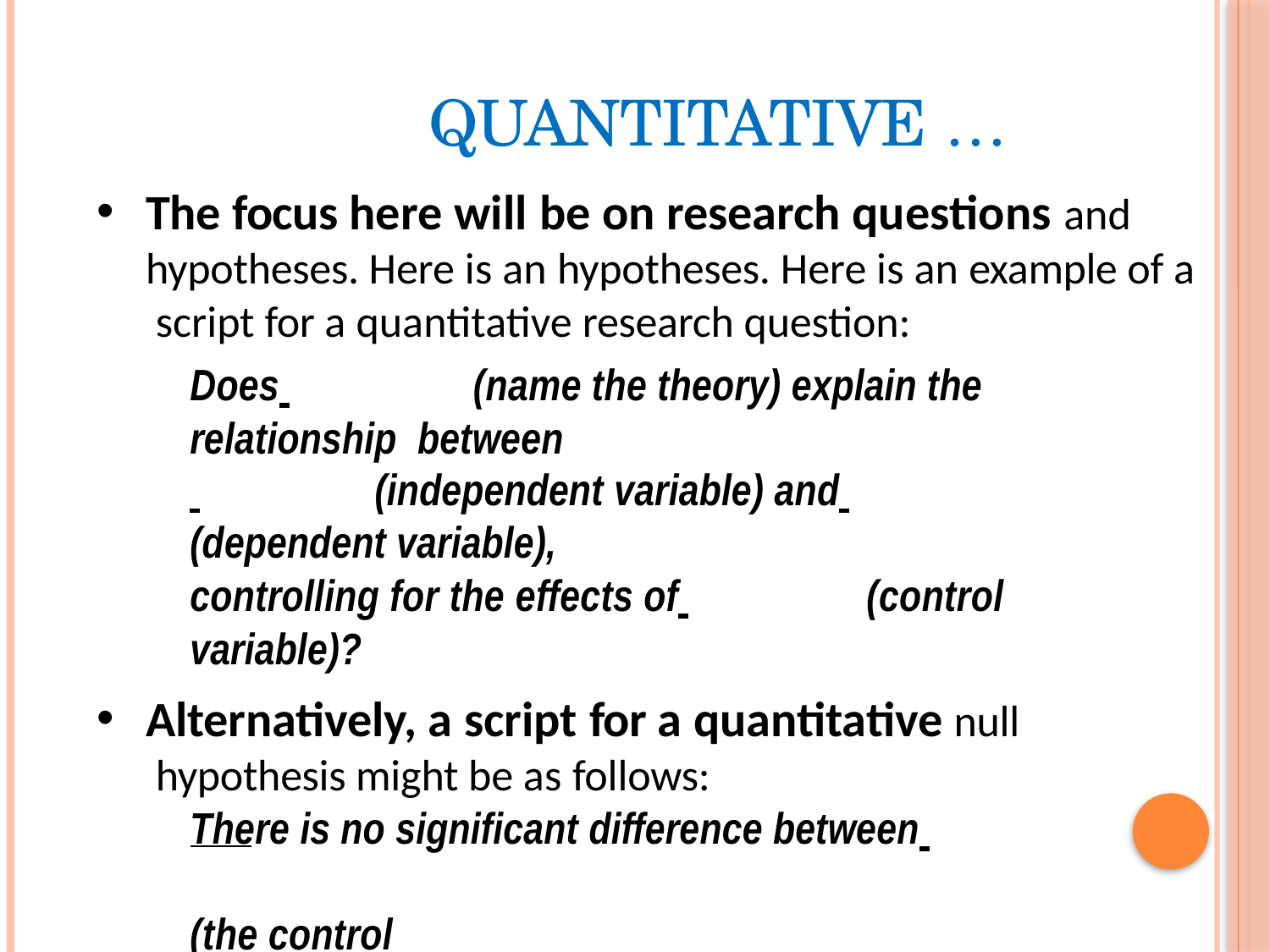

# QUANTITATIVE …
The focus here will be on research questions and  hypotheses. Here is an hypotheses. Here is an example of a  script for a quantitative research question:
Does 	(name the theory) explain the relationship  between
 	(independent variable) and 	(dependent variable),
controlling for the effects of 	(control variable)?
Alternatively, a script for a quantitative null  hypothesis might be as follows:
There is no significant difference between 	(the control
and experimental groups on the independent variable) on
	___   (dependent variable).